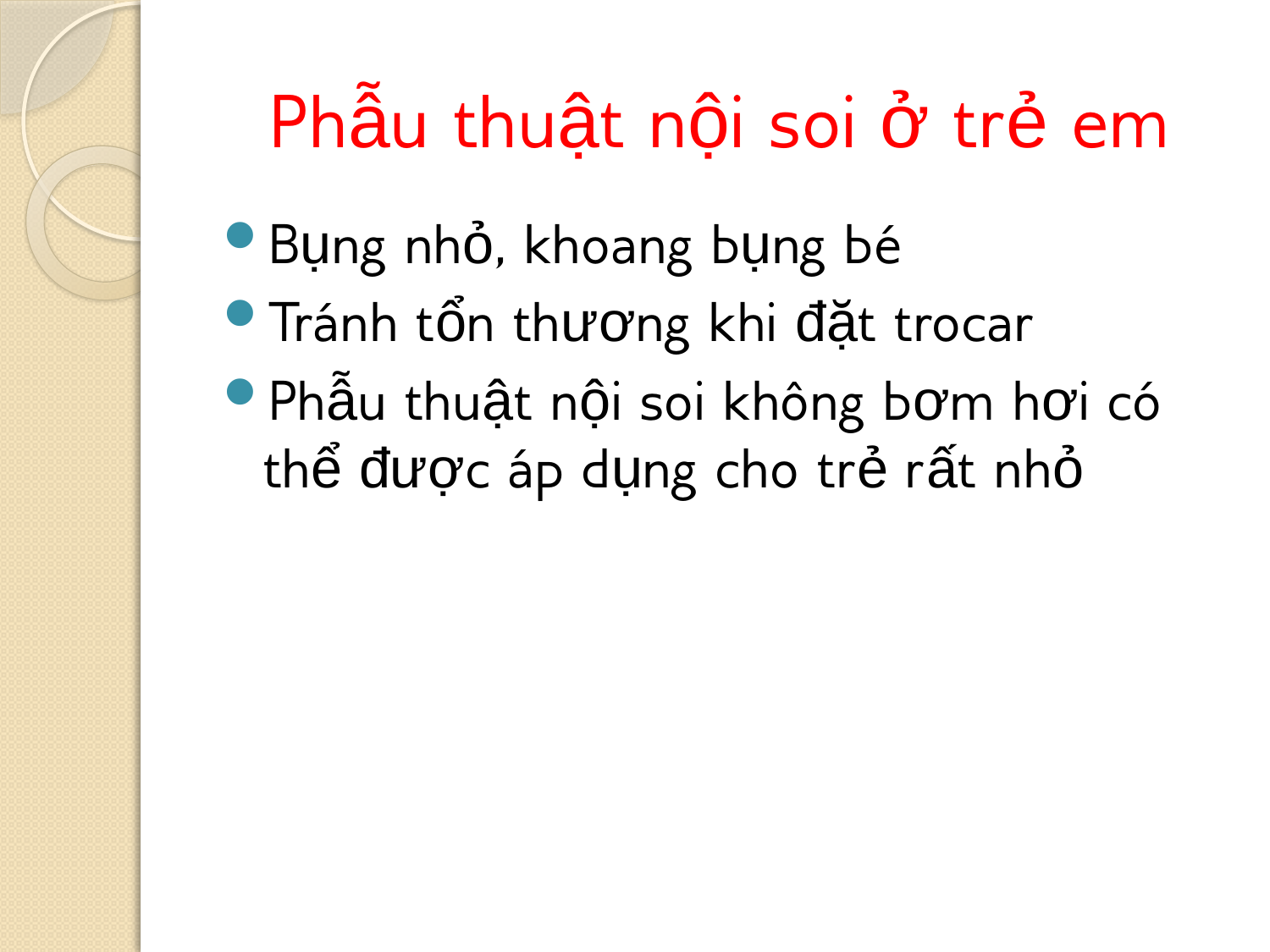

# Phẫu thuật nội soi ở trẻ em
Bụng nhỏ, khoang bụng bé
Tránh tổn thương khi đặt trocar
Phẫu thuật nội soi không bơm hơi có thể được áp dụng cho trẻ rất nhỏ